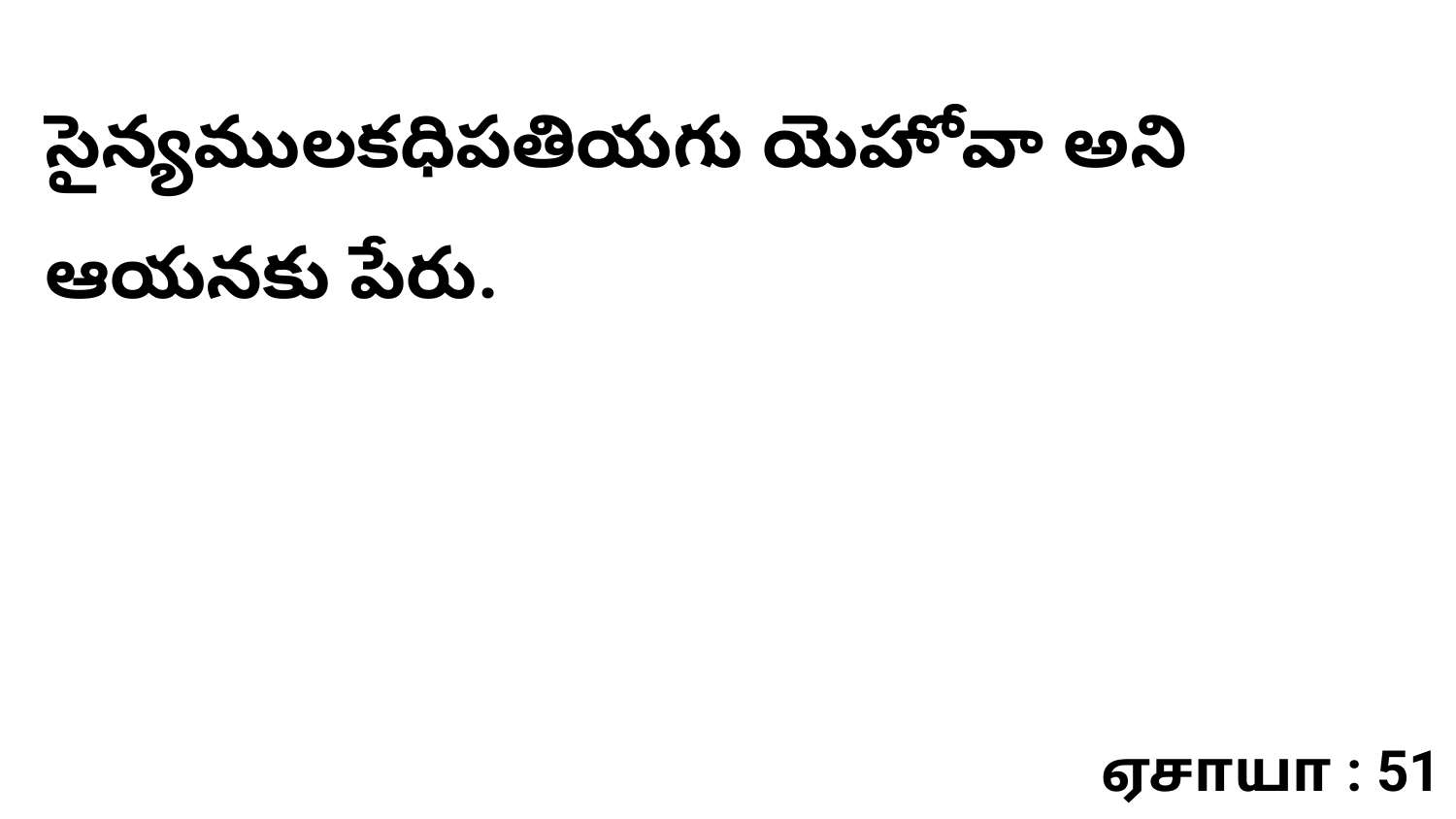

సైన్యములకధిపతియగు యెహోవా అని ఆయనకు పేరు.
ஏசாயா : 51